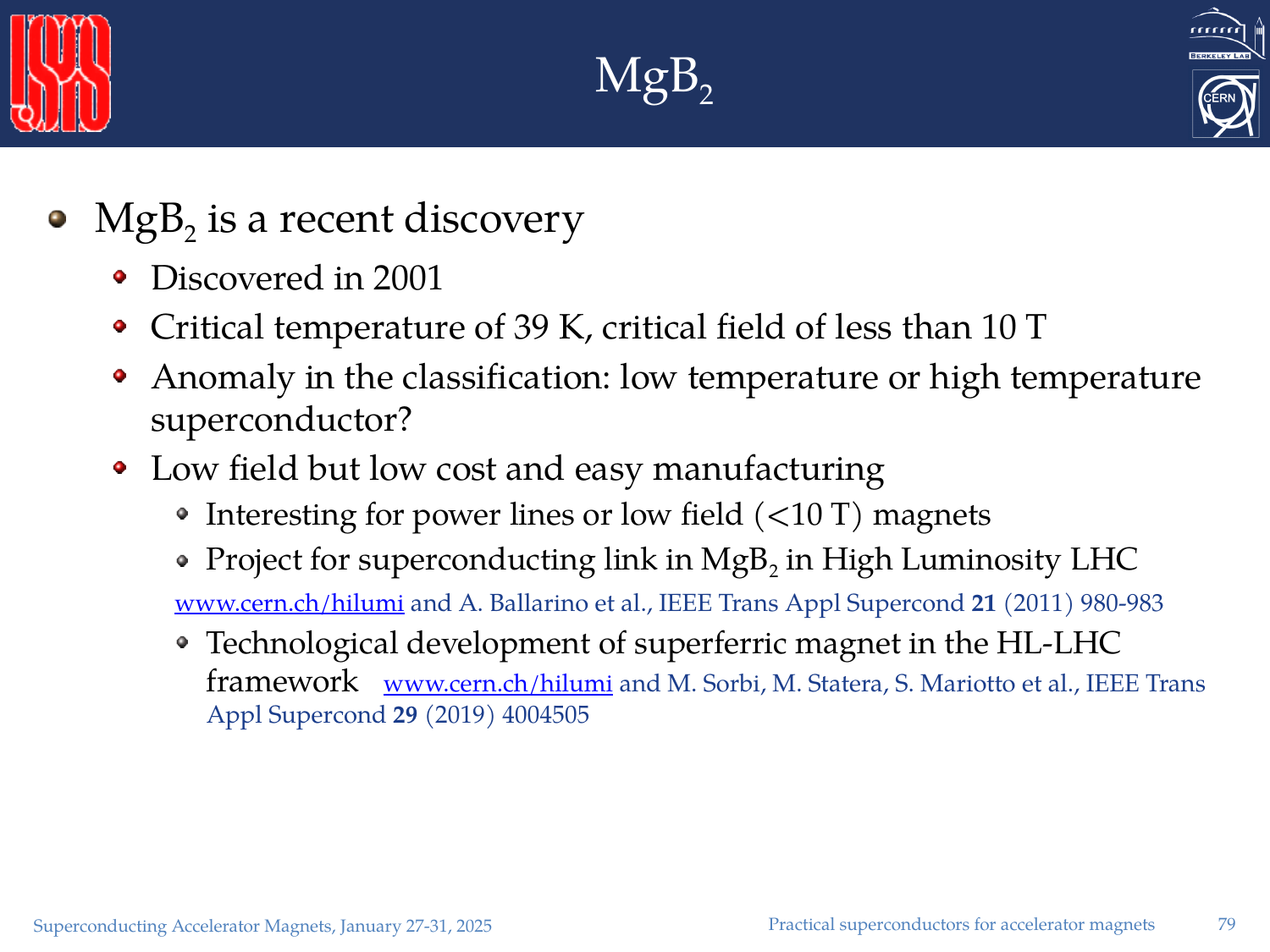

# MgB2
MgB2 is a recent discovery
Discovered in 2001
Critical temperature of 39 K, critical field of less than 10 T
Anomaly in the classification: low temperature or high temperature superconductor?
Low field but low cost and easy manufacturing
Interesting for power lines or low field (<10 T) magnets
Project for superconducting link in MgB2 in High Luminosity LHC
www.cern.ch/hilumi and A. Ballarino et al., IEEE Trans Appl Supercond 21 (2011) 980-983
Technological development of superferric magnet in the HL-LHC framework   www.cern.ch/hilumi and M. Sorbi, M. Statera, S. Mariotto et al., IEEE Trans Appl Supercond 29 (2019) 4004505

Practical superconductors for accelerator magnets
79
Superconducting Accelerator Magnets, January 27-31, 2025